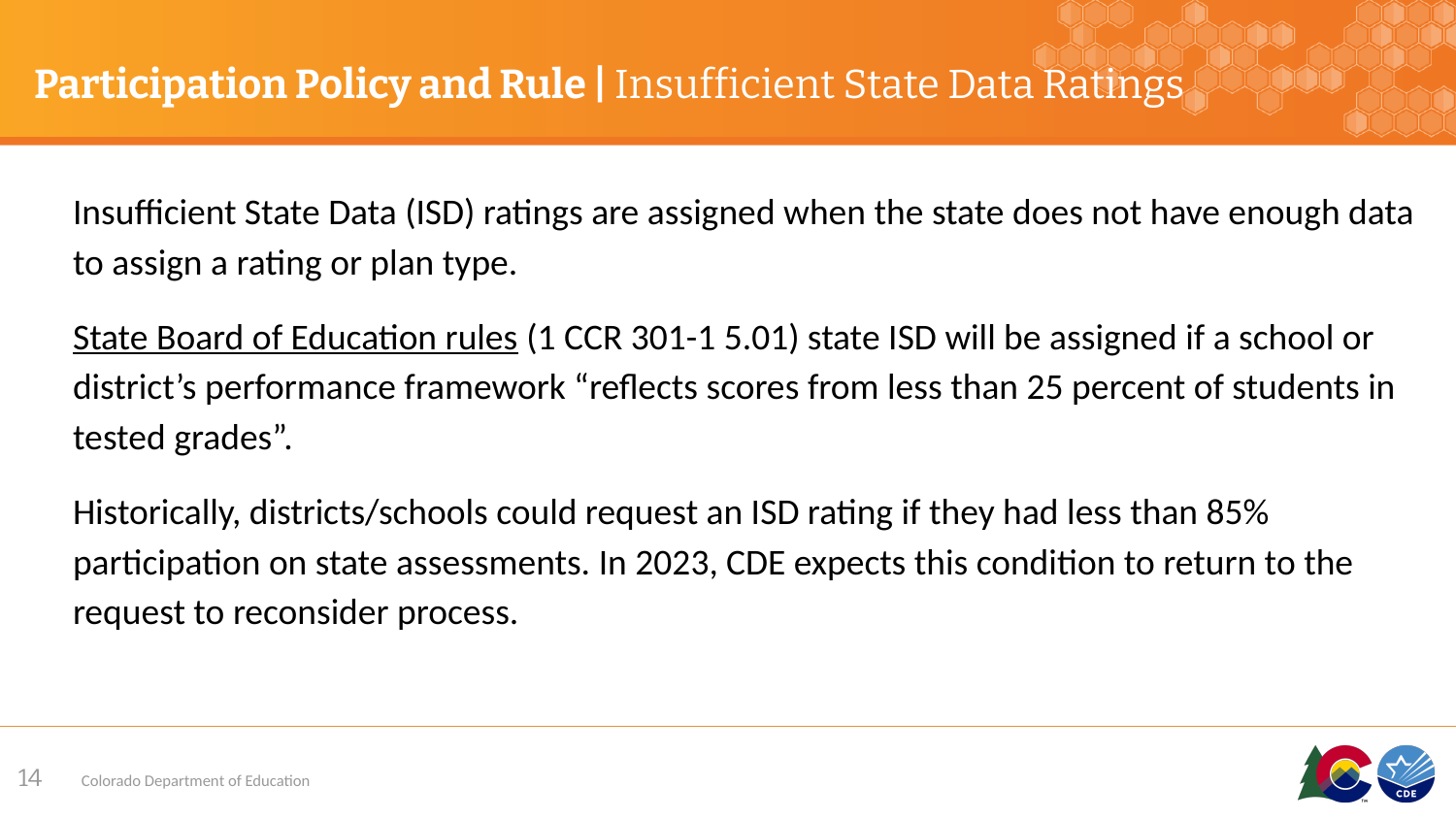

# Participation Policy and Rule | Insufficient State Data Ratings
Insufficient State Data (ISD) ratings are assigned when the state does not have enough data to assign a rating or plan type.
State Board of Education rules (1 CCR 301-1 5.01) state ISD will be assigned if a school or district’s performance framework “reflects scores from less than 25 percent of students in tested grades”.
Historically, districts/schools could request an ISD rating if they had less than 85% participation on state assessments. In 2023, CDE expects this condition to return to the request to reconsider process.
14